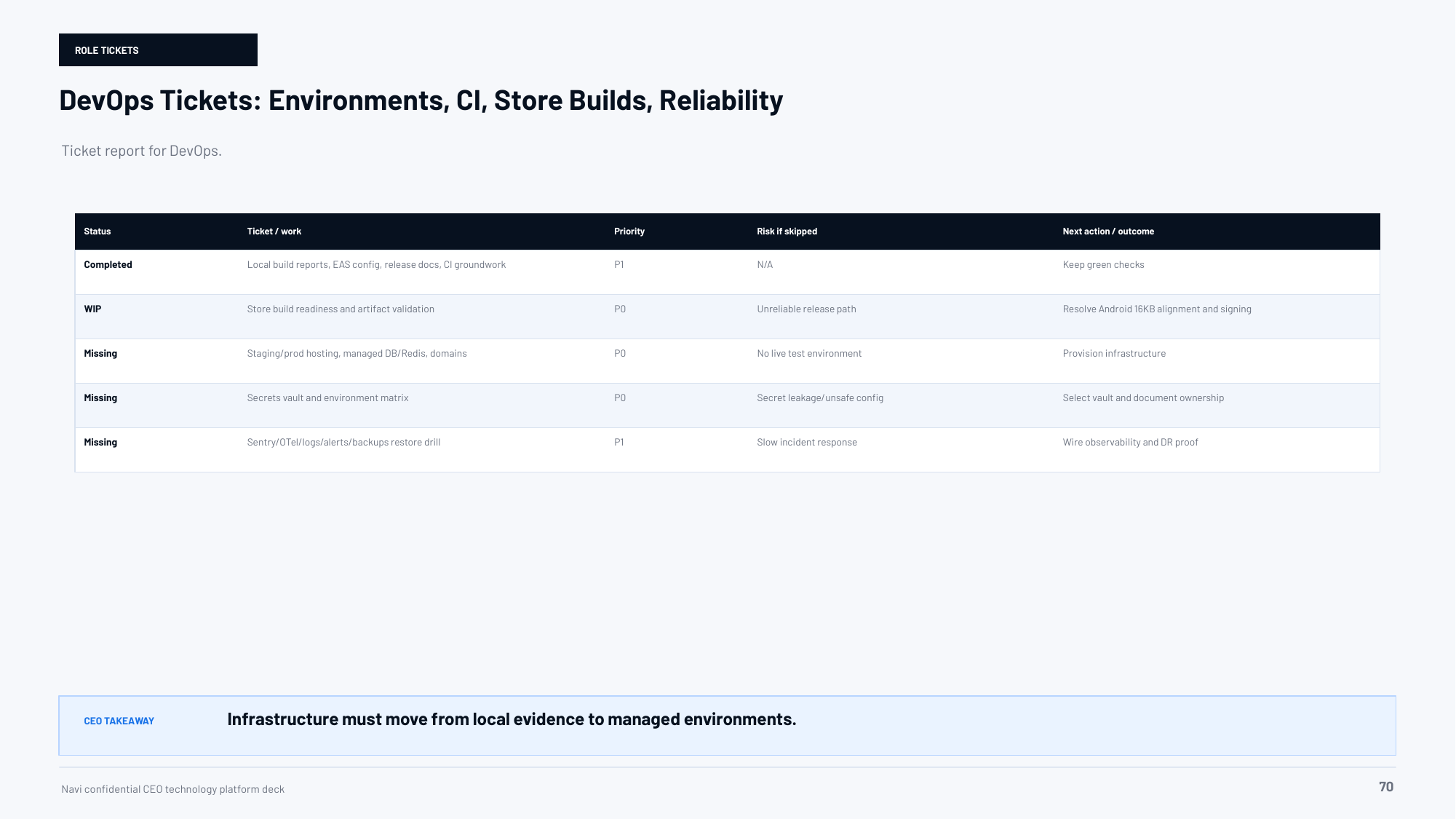

ROLE TICKETS
DevOps Tickets: Environments, CI, Store Builds, Reliability
Ticket report for DevOps.

Status
Ticket / work
Priority
Risk if skipped
Next action / outcome

Completed
Local build reports, EAS config, release docs, CI groundwork
P1
N/A
Keep green checks

WIP
Store build readiness and artifact validation
P0
Unreliable release path
Resolve Android 16KB alignment and signing

Missing
Staging/prod hosting, managed DB/Redis, domains
P0
No live test environment
Provision infrastructure

Missing
Secrets vault and environment matrix
P0
Secret leakage/unsafe config
Select vault and document ownership

Missing
Sentry/OTel/logs/alerts/backups restore drill
P1
Slow incident response
Wire observability and DR proof

Infrastructure must move from local evidence to managed environments.
CEO TAKEAWAY

70
Navi confidential CEO technology platform deck